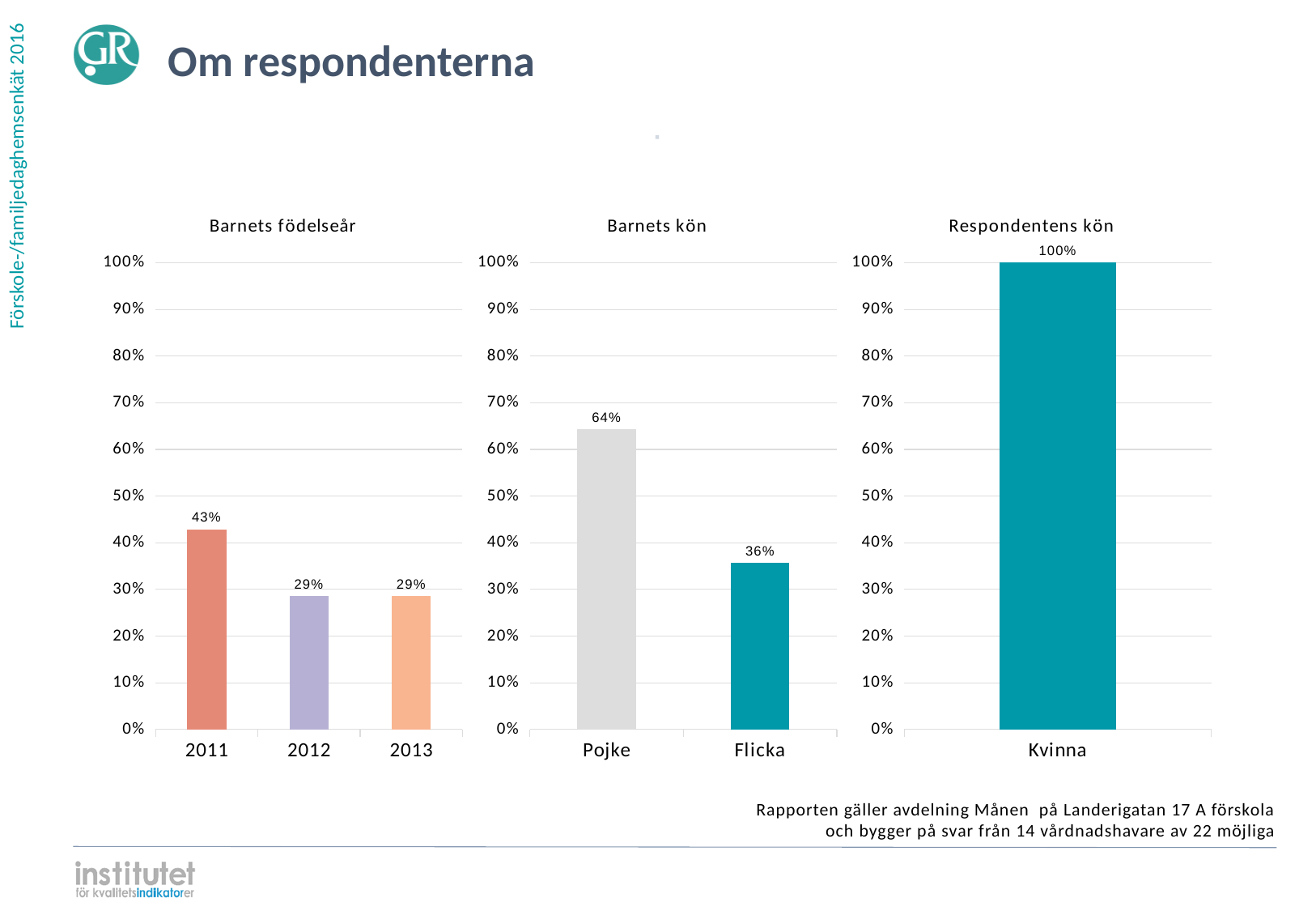

Om respondenterna
⋅

### Chart: Barnets födelseår

| Category |  |
|---|---|
| 2013 | 0.285714 |
| 2012 | 0.285714 |
| 2011 | 0.428571 |

### Chart: Barnets kön

| Category |  |
|---|---|
| Flicka | 0.357143 |
| Pojke | 0.642857 |

### Chart: Respondentens kön

| Category |  |
|---|---|
| Kvinna | 1.0 |
Rapporten gäller avdelning Månen  på Landerigatan 17 A förskola
och bygger på svar från 14 vårdnadshavare av 22 möjliga